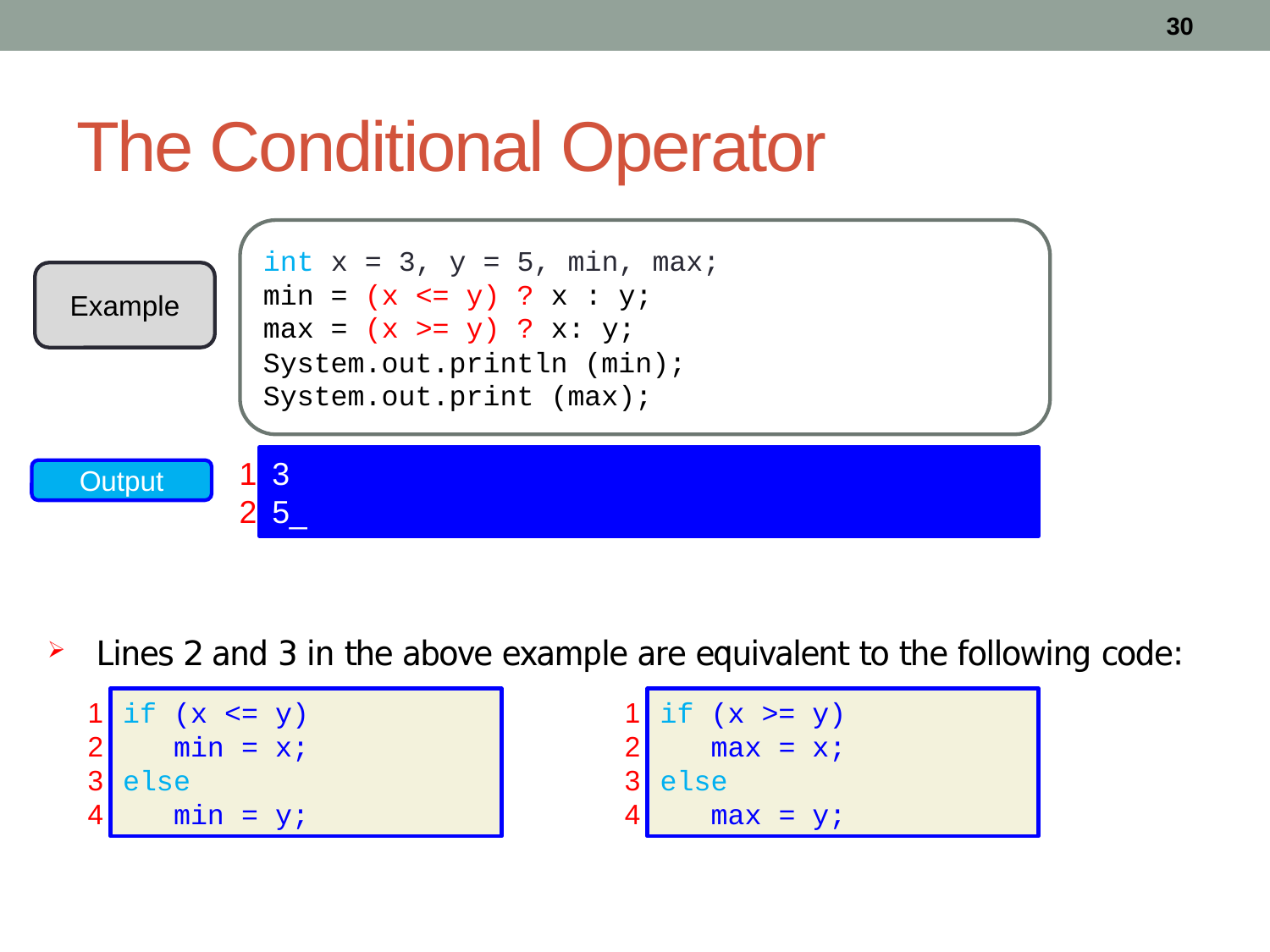

30
# The Conditional Operator
int x = 3, y = 5, min, max;
min = (x <= y) ? x : y;
max = (x >= y) ? x: y;
System.out.println (min);
System.out.print (max);
Example
1
2
3
5_
Output
Lines 2 and 3 in the above example are equivalent to the following code:
1
2
3
4
if (x <= y)
   min = x;
else
   min = y;
1
2
3
4
if (x >= y)
   max = x;
else
   max = y;